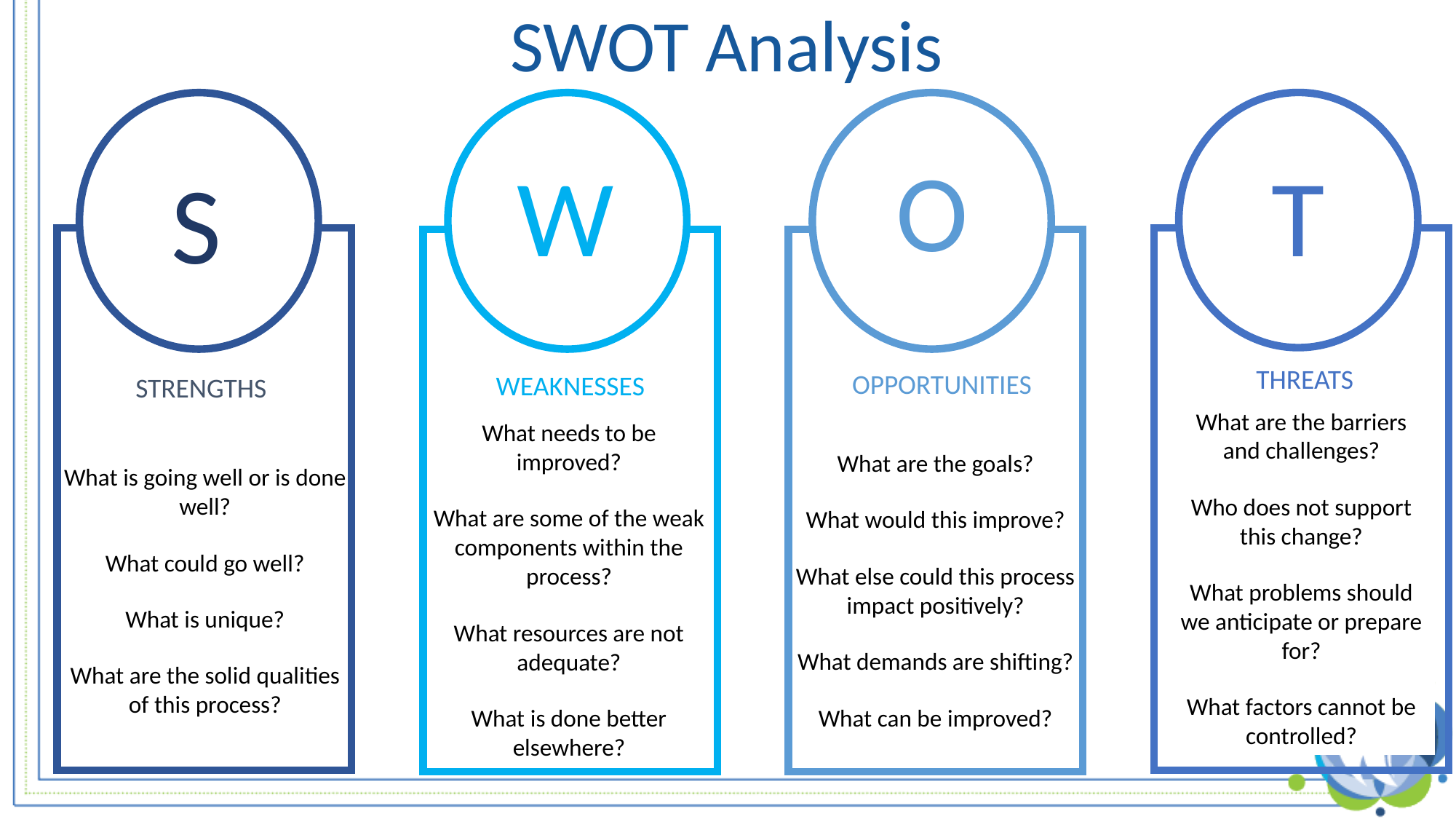

SWOT Analysis

O
W
T
S

THREATS
OPPORTUNITIES
WEAKNESSES
STRENGTHS
What are the barriers and challenges?
Who does not support this change?
What problems should we anticipate or prepare for?
What factors cannot be controlled?
What needs to be improved?
What are some of the weak components within the process?
What resources are not adequate?
What is done better elsewhere?
What are the goals?
What would this improve?
What else could this process impact positively?
What demands are shifting?
What can be improved?
What is going well or is done well?
What could go well?
What is unique?
What are the solid qualities of this process?